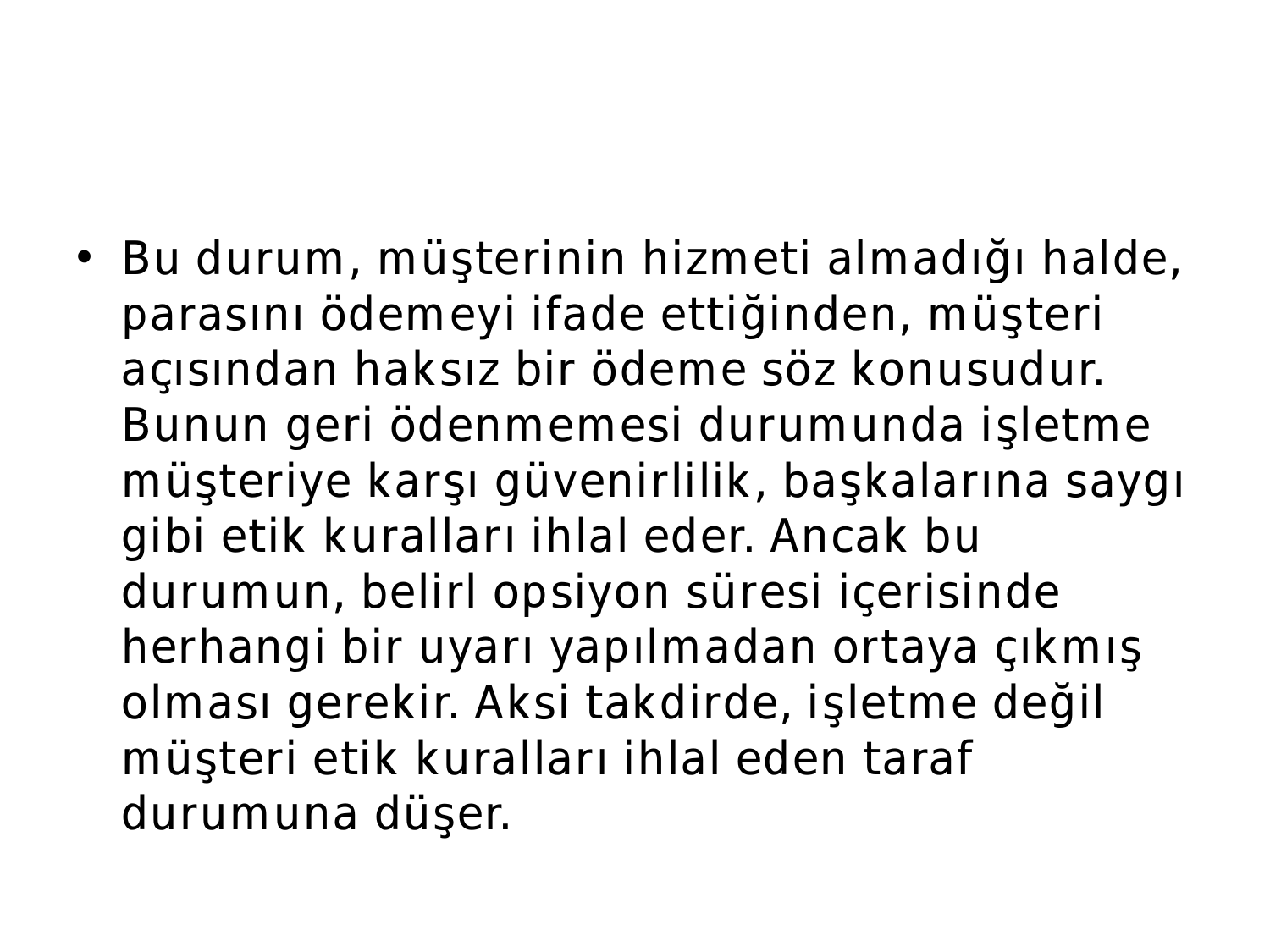

#
Bu durum, müşterinin hizmeti almadığı halde, parasını ödemeyi ifade ettiğinden, müşteri açısından haksız bir ödeme söz konusudur. Bunun geri ödenmemesi durumunda işletme müşteriye karşı güvenirlilik, başkalarına saygı gibi etik kuralları ihlal eder. Ancak bu durumun, belirl opsiyon süresi içerisinde herhangi bir uyarı yapılmadan ortaya çıkmış olması gerekir. Aksi takdirde, işletme değil müşteri etik kuralları ihlal eden taraf durumuna düşer.